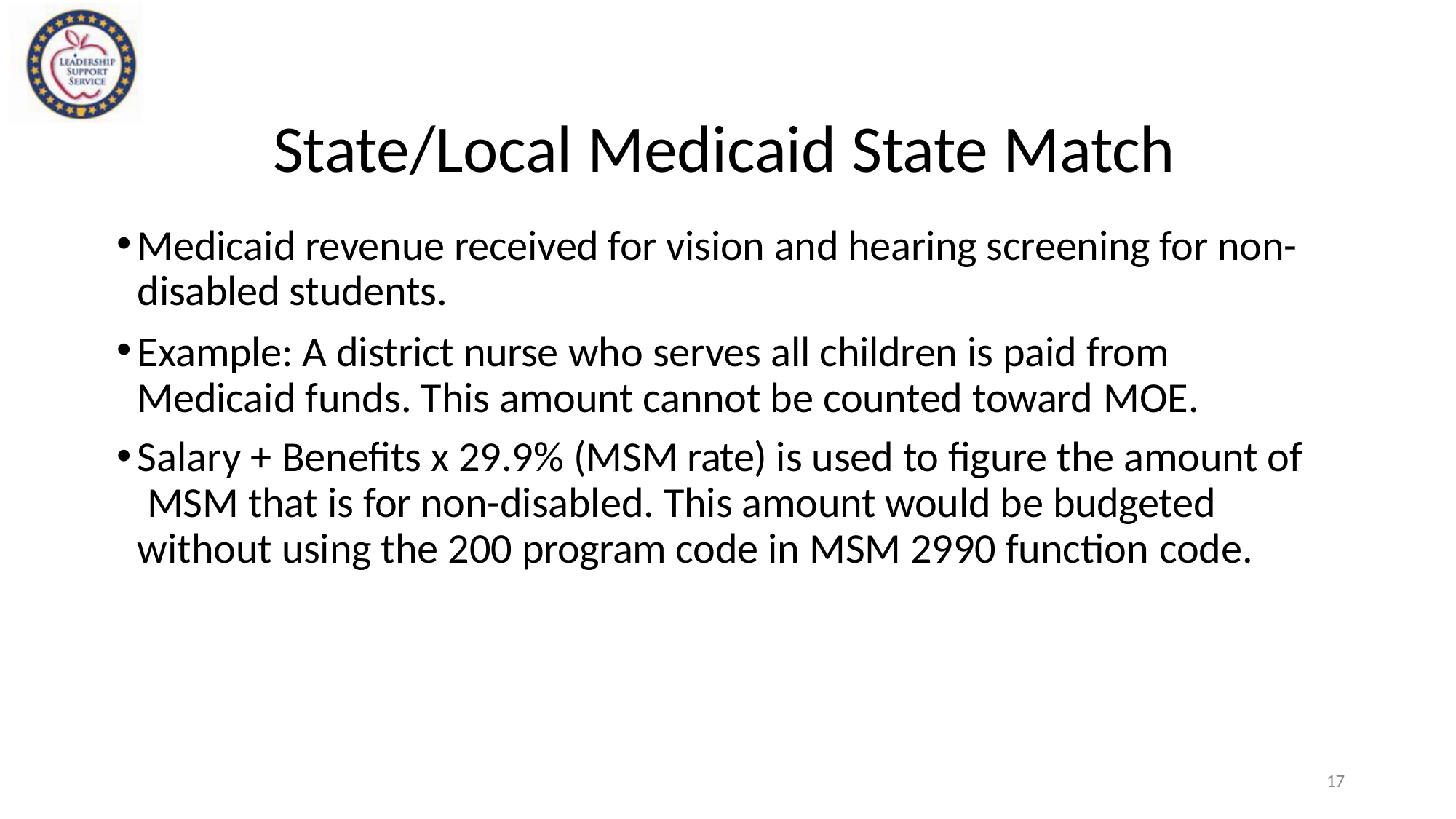

# State/Local Medicaid State Match
Medicaid revenue received for vision and hearing screening for non-disabled students.
Example: A district nurse who serves all children is paid from  Medicaid funds. This amount cannot be counted toward MOE.
Salary + Benefits x 29.9% (MSM rate) is used to figure the amount of  MSM that is for non-disabled. This amount would be budgeted  without using the 200 program code in MSM 2990 function code.
17